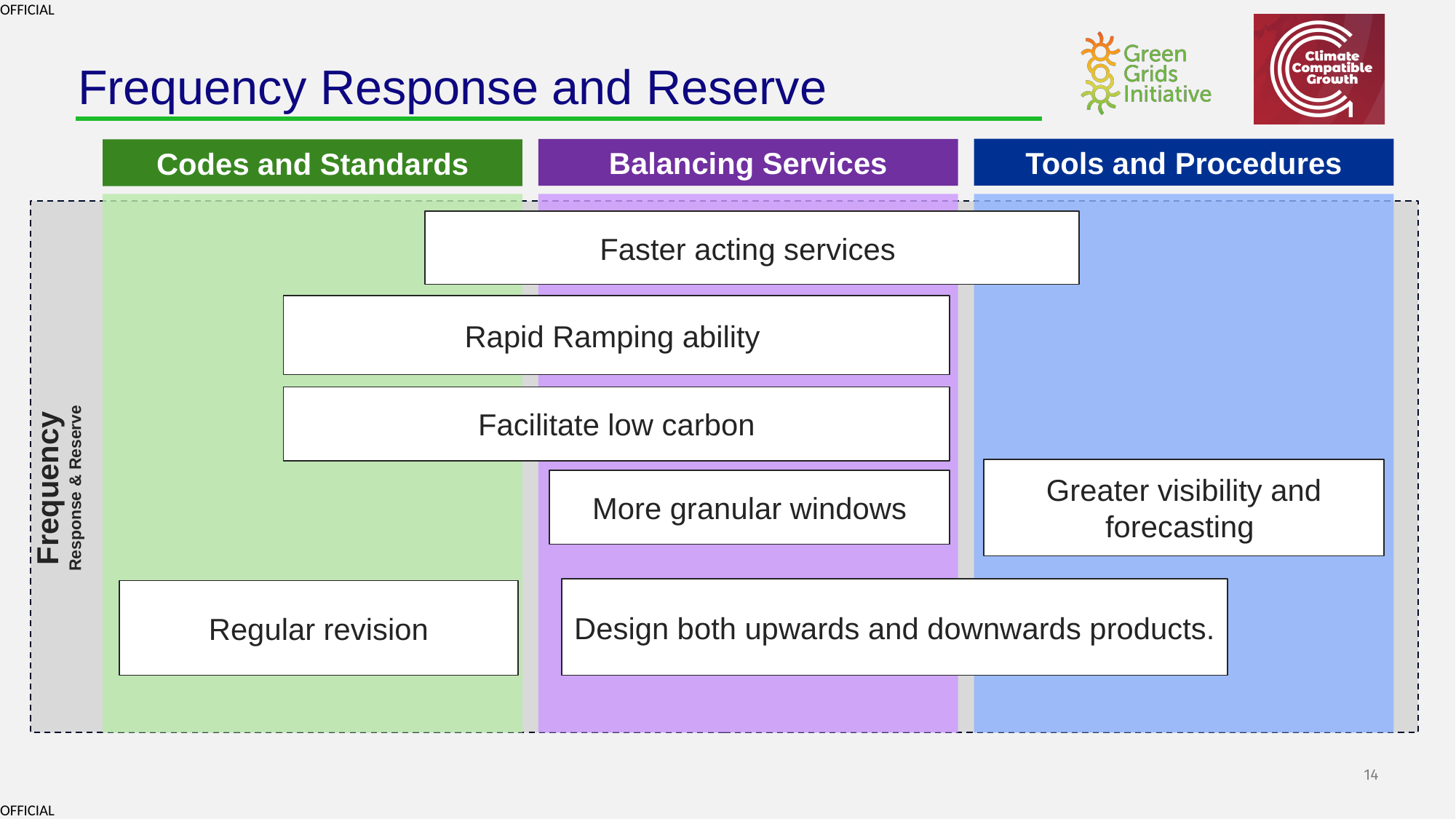

# Frequency Response and Reserve
Tools and Procedures

Balancing Services

Codes and Standards

Frequency
Response & Reserve
Faster acting services
Rapid Ramping ability
Facilitate low carbon
Greater visibility and forecasting
More granular windows
Design both upwards and downwards products.
Regular revision